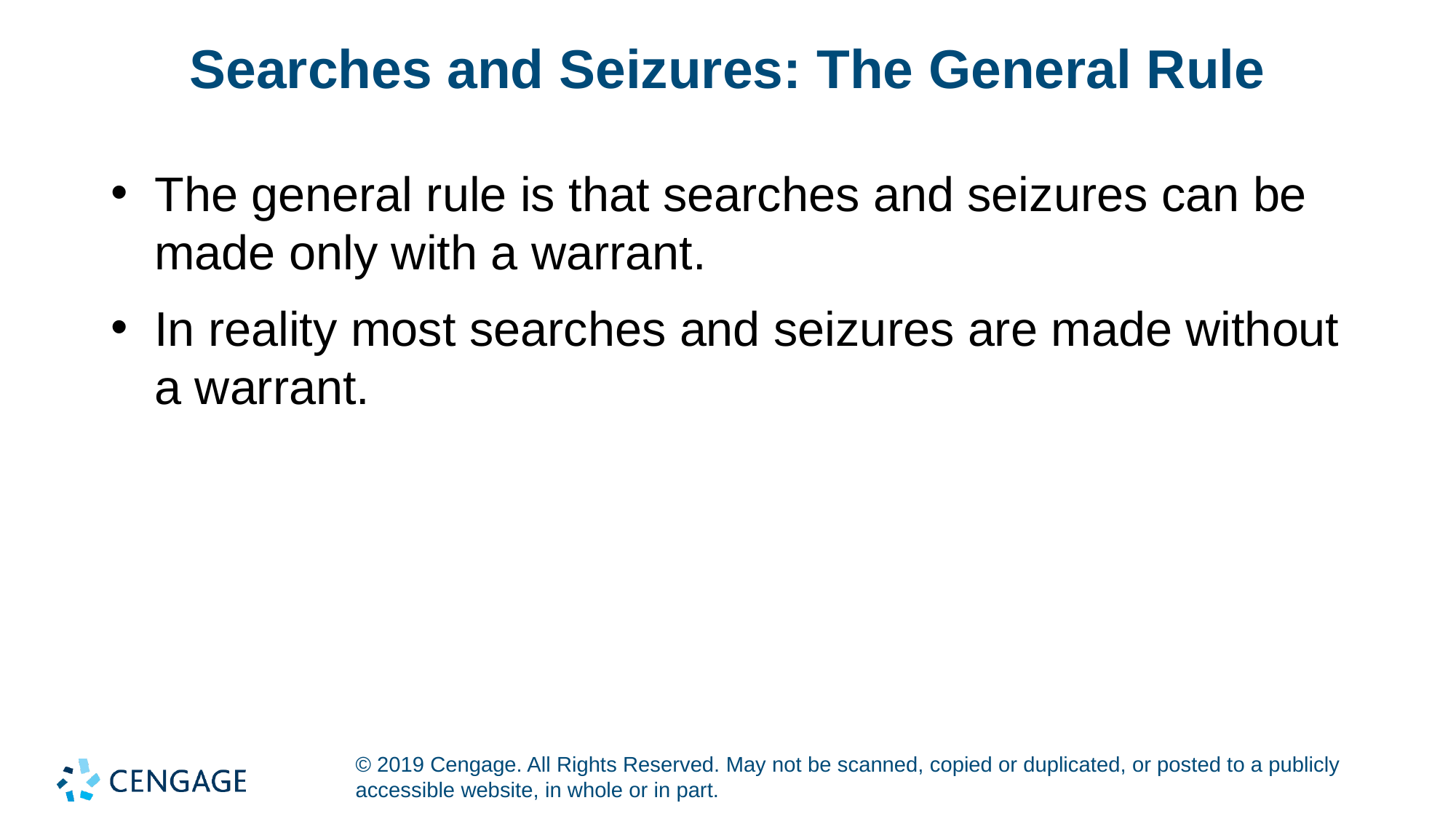

# Searches and Seizures: The General Rule
The general rule is that searches and seizures can be made only with a warrant.
In reality most searches and seizures are made without a warrant.